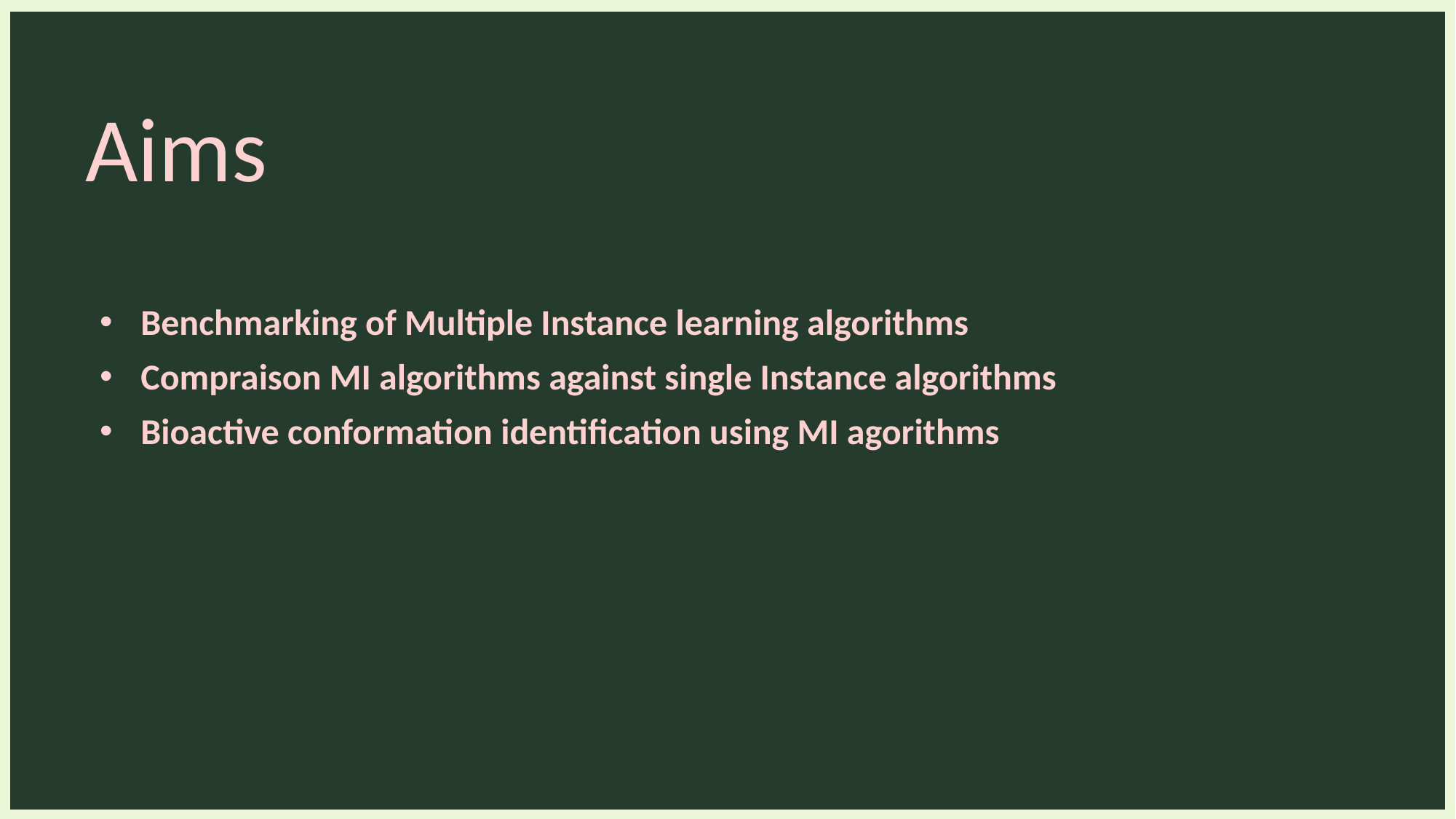

# Aims

Benchmarking of Multiple Instance learning algorithms
Compraison MI algorithms against single Instance algorithms
Bioactive conformation identification using MI agorithms
6